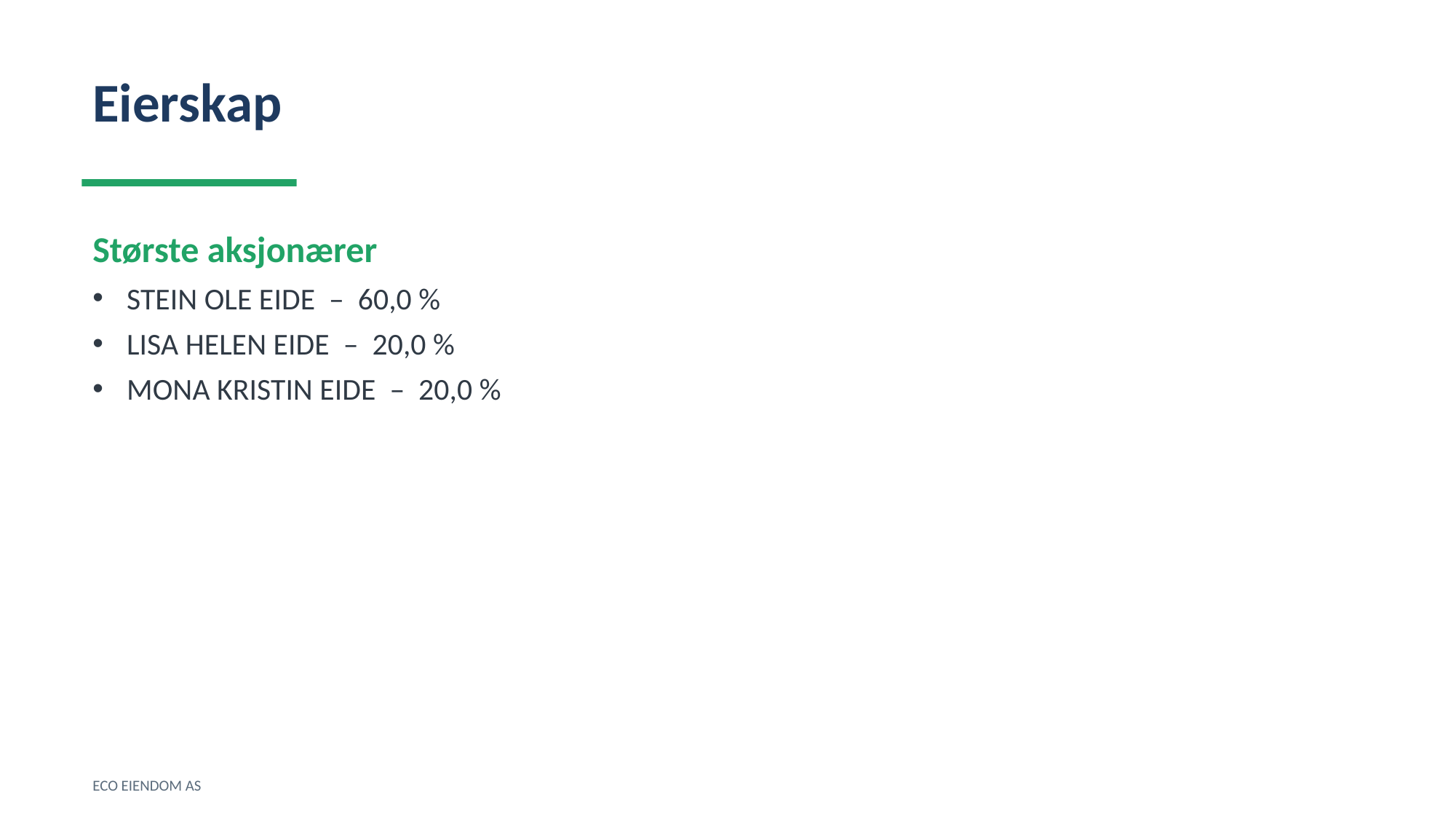

Eierskap

Største aksjonærer
STEIN OLE EIDE  –  60,0 %
LISA HELEN EIDE  –  20,0 %
MONA KRISTIN EIDE  –  20,0 %
ECO EIENDOM AS